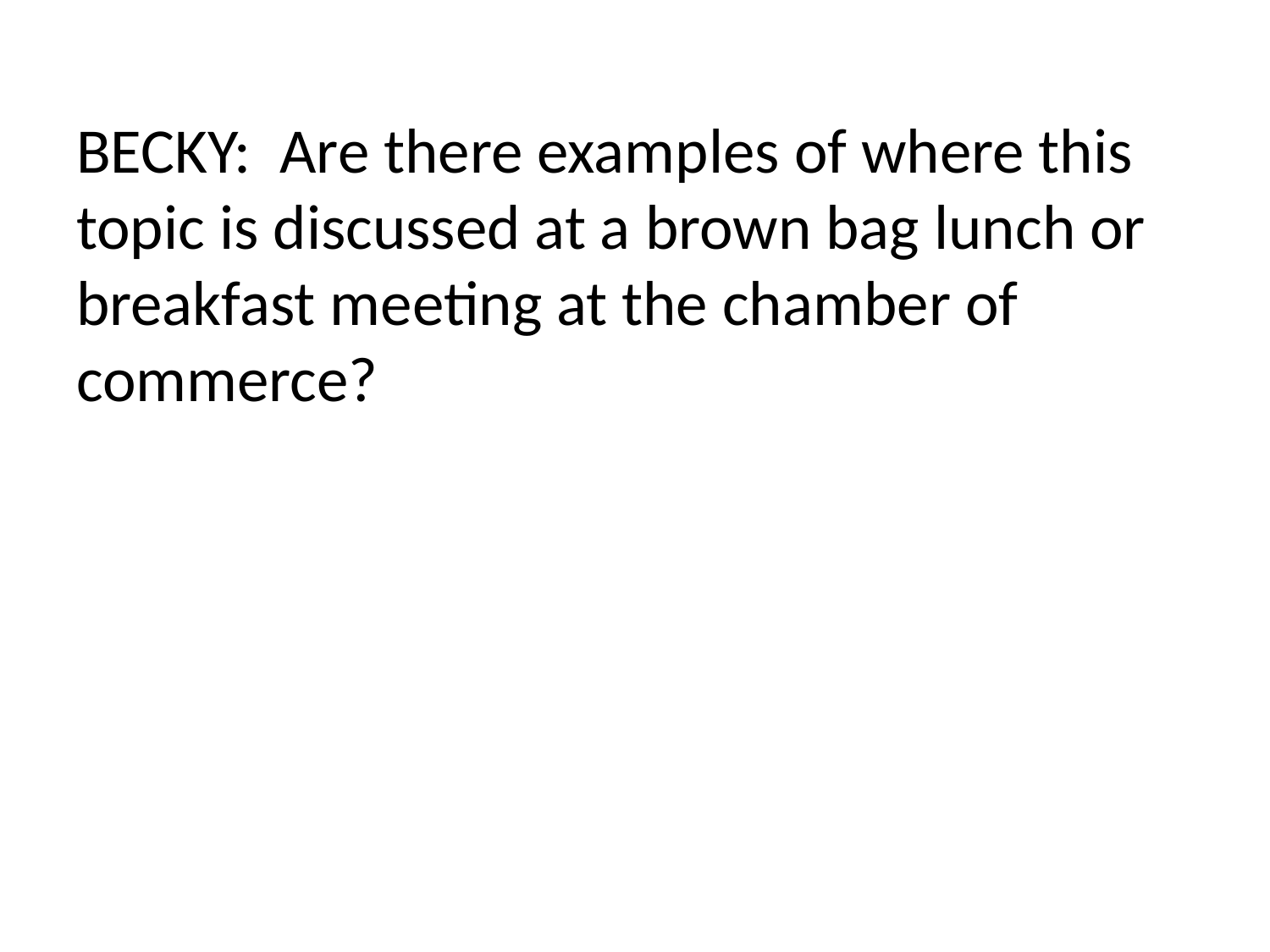

BECKY:  Are there examples of where this topic is discussed at a brown bag lunch or breakfast meeting at the chamber of commerce?